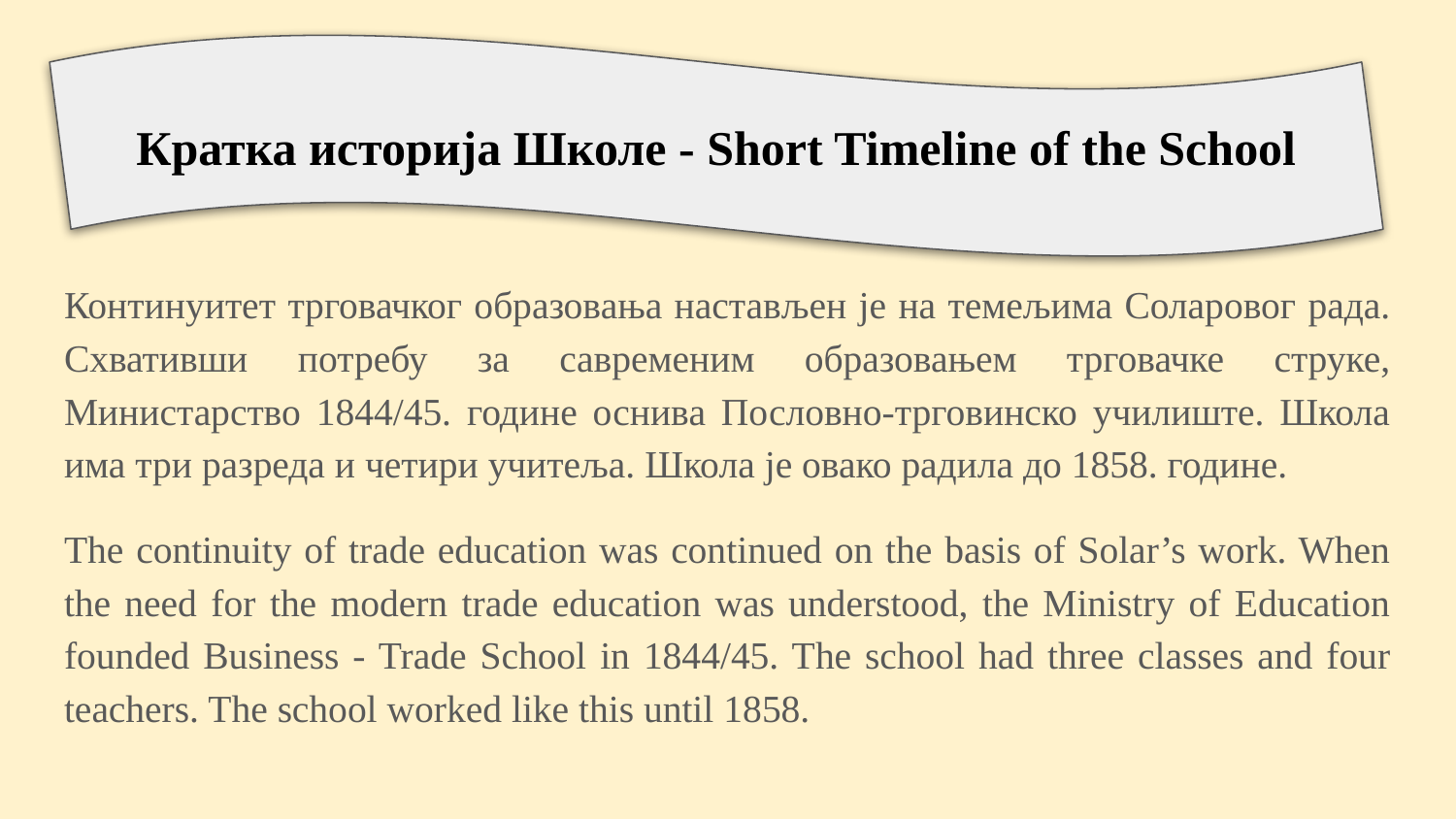

Кратка историја Школе - Short Timeline of the School
#

Континуитет трговачког образовања настављен је на темељима Соларовог рада. Схвативши потребу за савременим образовањем трговачке струке, Министарство 1844/45. године оснива Пословно-трговинско училиште. Школа има три разреда и четири учитеља. Школа је овако радила до 1858. године.
The continuity of trade education was continued on the basis of Solar’s work. When the need for the modern trade education was understood, the Ministry of Education founded Business - Trade School in 1844/45. The school had three classes and four teachers. The school worked like this until 1858.